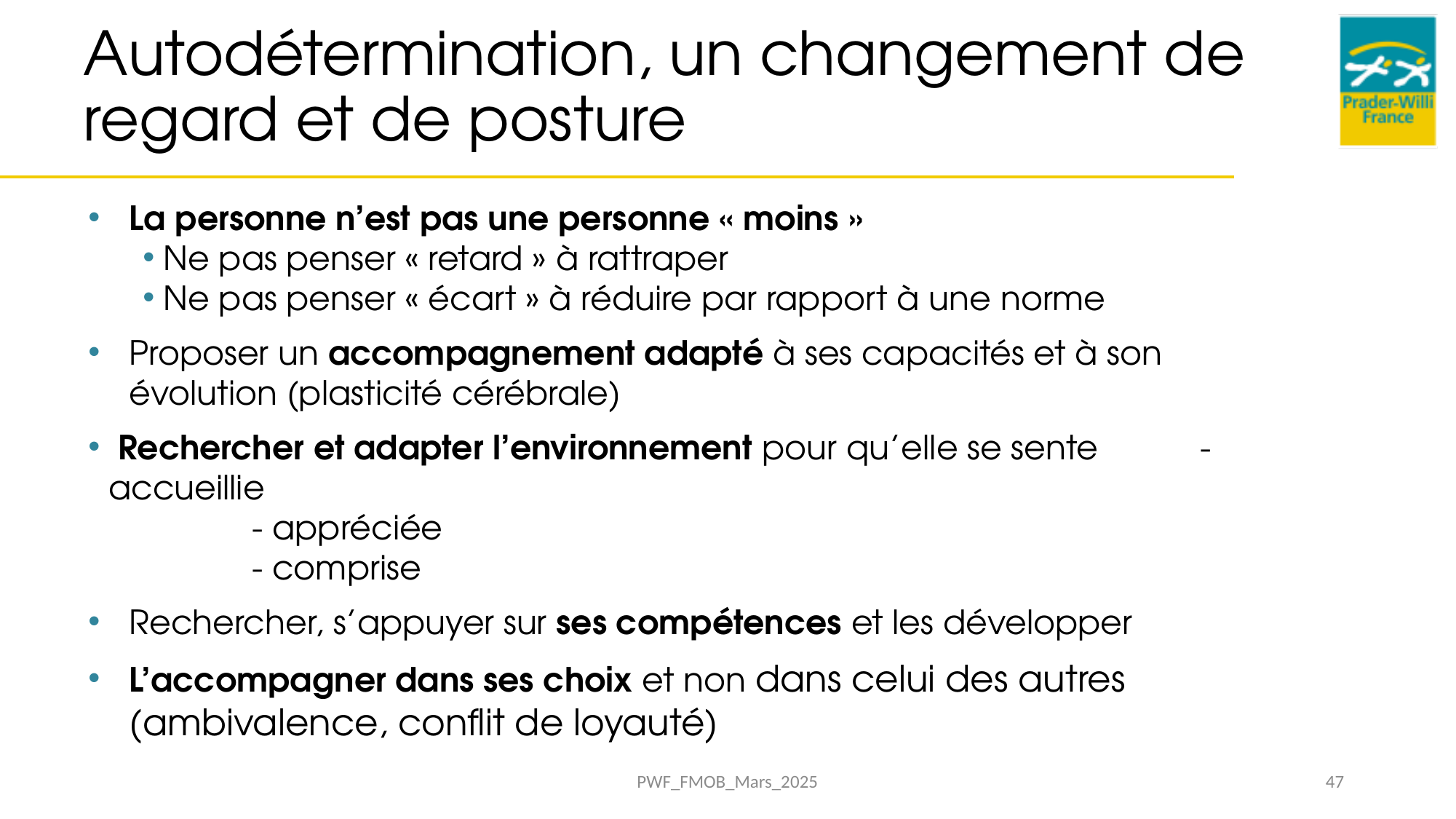

# Autodétermination, un changement de regard et de posture
La personne n’est pas une personne « moins »
Ne pas penser « retard » à rattraper
Ne pas penser « écart » à réduire par rapport à une norme

Proposer un accompagnement adapté à ses capacités et à son évolution (plasticité cérébrale)

 Rechercher et adapter l’environnement pour qu’elle se sente 	- accueillie
	- appréciée
	- comprise

Rechercher, s’appuyer sur ses compétences et les développer

L’accompagner dans ses choix et non dans celui des autres (ambivalence, conflit de loyauté)
PWF_FMOB_Mars_2025
47